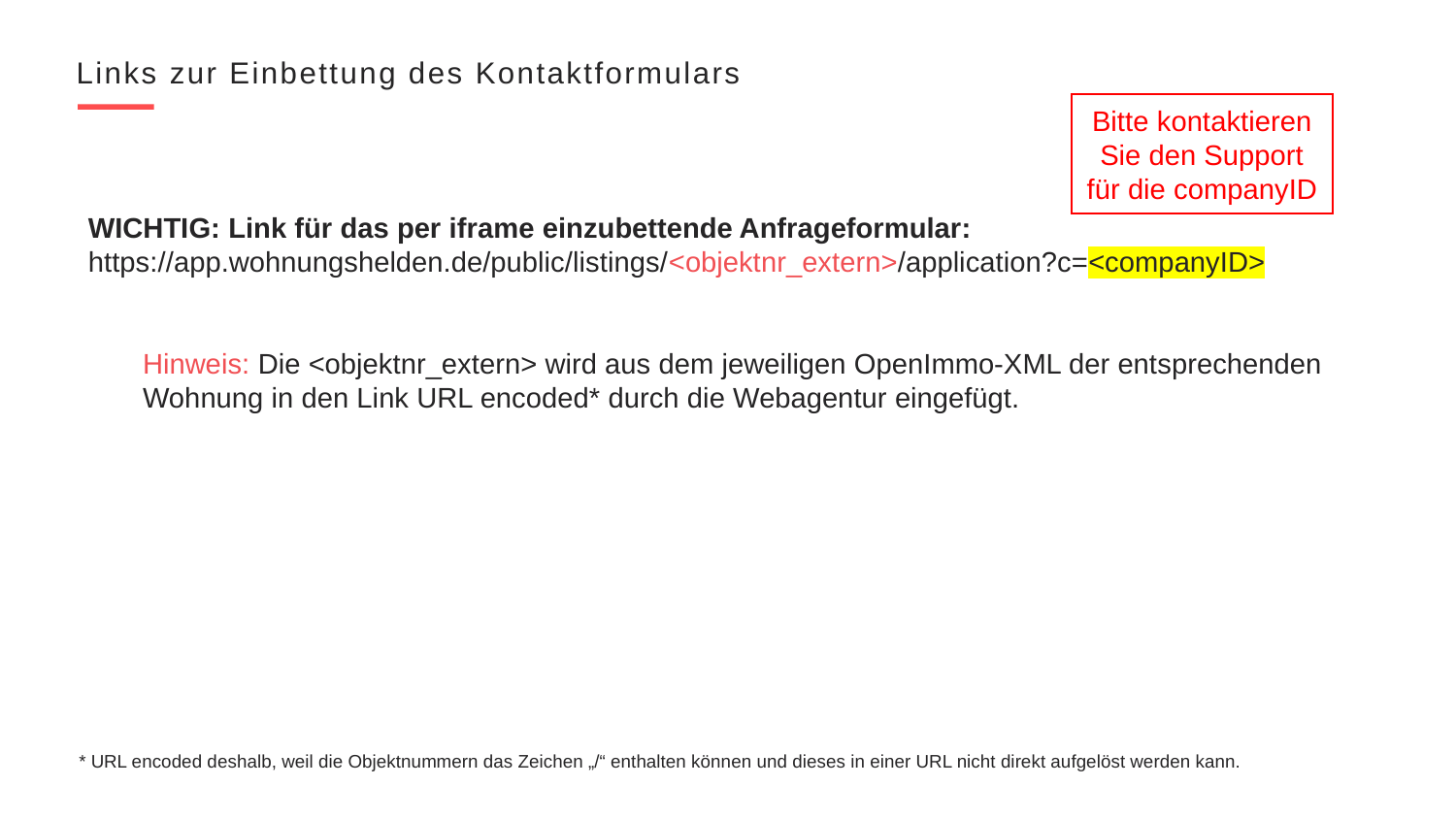

Links zur Einbettung des Kontaktformulars
Bitte kontaktieren Sie den Support für die companyID
WICHTIG: Link für das per iframe einzubettende Anfrageformular:
https://app.wohnungshelden.de/public/listings/<objektnr_extern>/application?c=<companyID>

Hinweis: Die <objektnr_extern> wird aus dem jeweiligen OpenImmo-XML der entsprechenden Wohnung in den Link URL encoded* durch die Webagentur eingefügt.

* URL encoded deshalb, weil die Objektnummern das Zeichen „/“ enthalten können und dieses in einer URL nicht direkt aufgelöst werden kann.